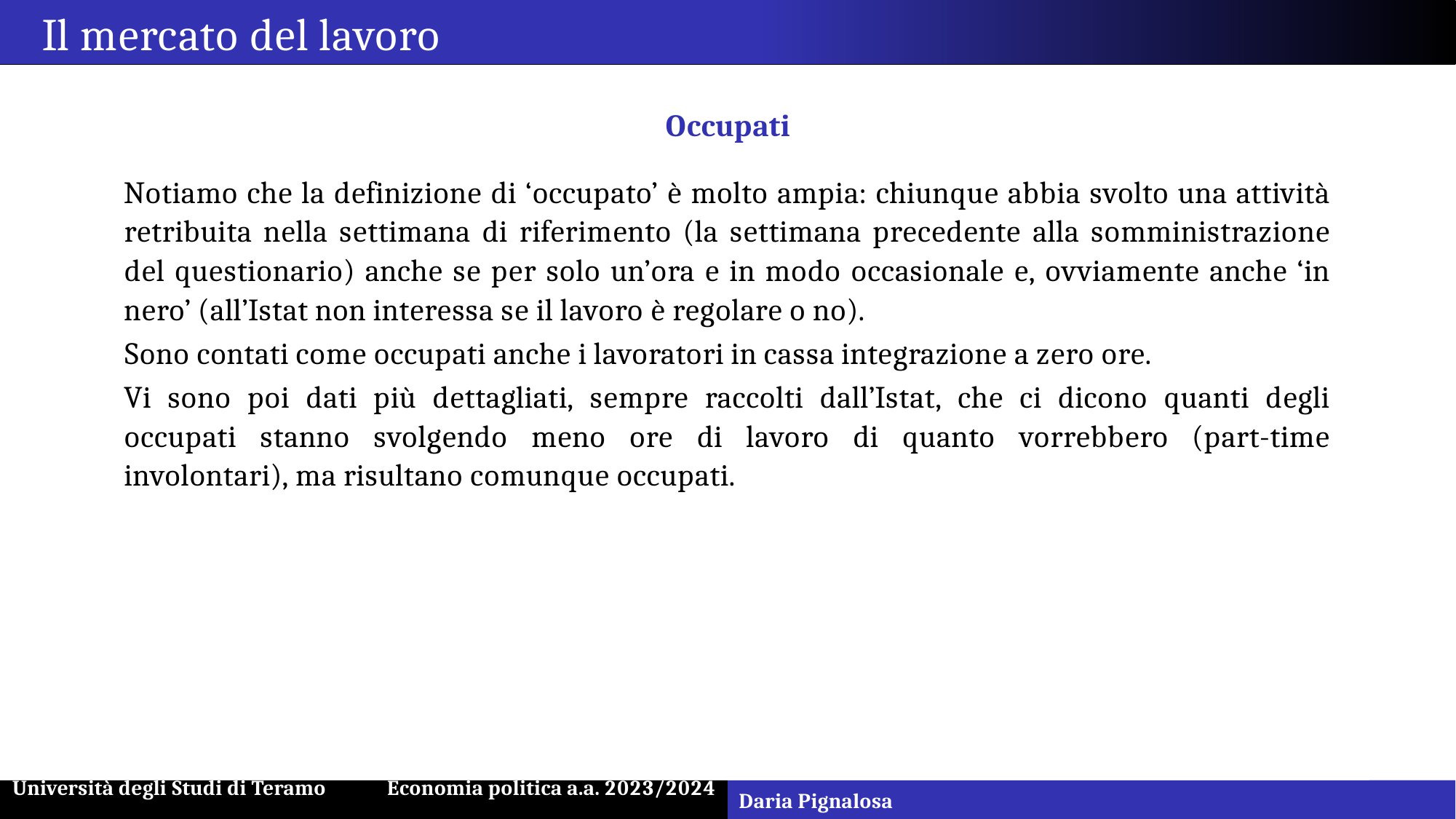

Il mercato del lavoro
Occupati
Notiamo che la definizione di ‘occupato’ è molto ampia: chiunque abbia svolto una attività retribuita nella settimana di riferimento (la settimana precedente alla somministrazione del questionario) anche se per solo un’ora e in modo occasionale e, ovviamente anche ‘in nero’ (all’Istat non interessa se il lavoro è regolare o no).
Sono contati come occupati anche i lavoratori in cassa integrazione a zero ore.
Vi sono poi dati più dettagliati, sempre raccolti dall’Istat, che ci dicono quanti degli occupati stanno svolgendo meno ore di lavoro di quanto vorrebbero (part-time involontari), ma risultano comunque occupati.
Università degli Studi di Teramo             Economia politica a.a. 2023/2024
Daria Pignalosa
27